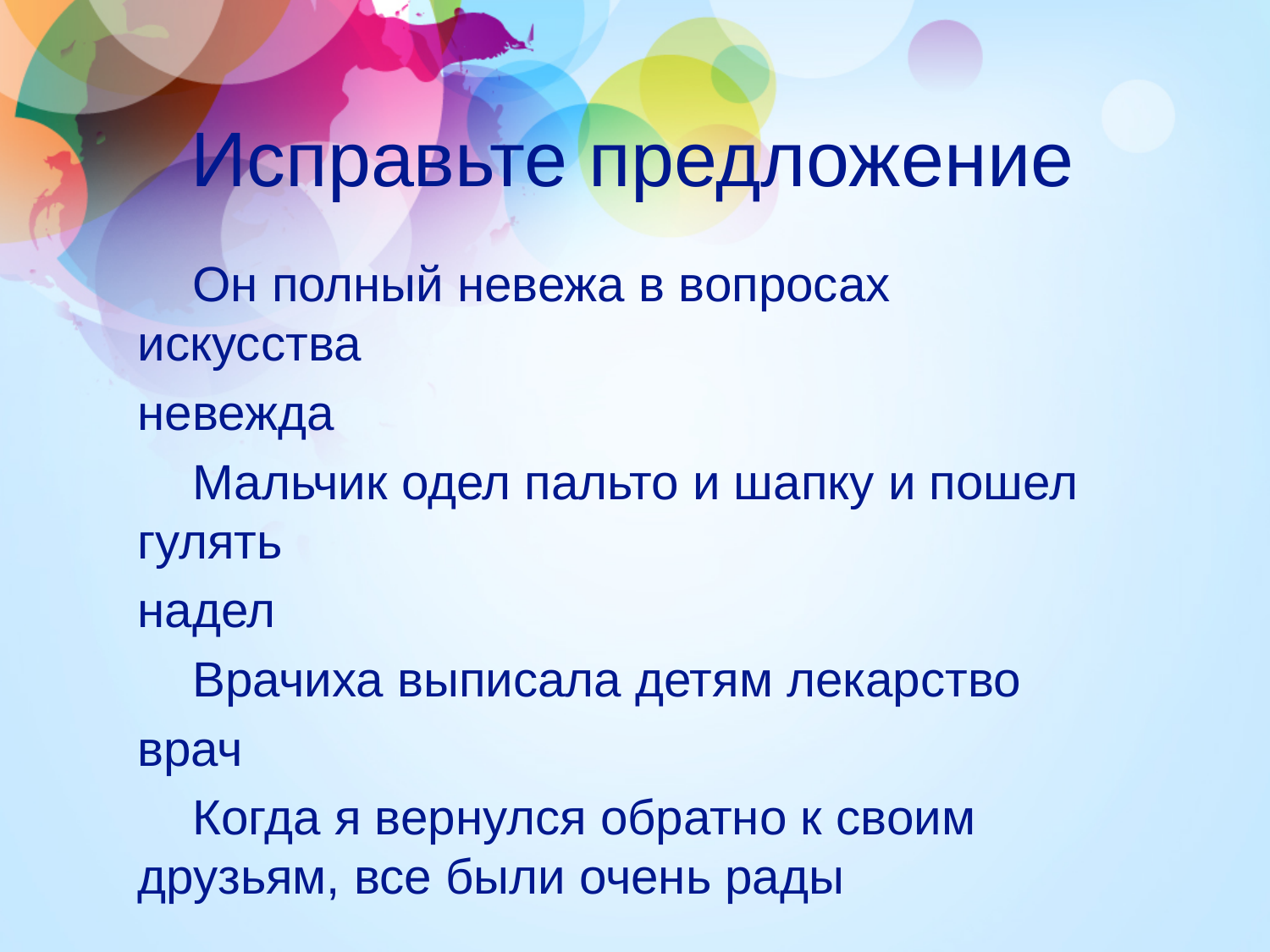

# Исправьте предложение
    Он полный невежа в вопросах искусства
невежда
    Мальчик одел пальто и шапку и пошел гулять
надел
    Врачиха выписала детям лекарство
врач
    Когда я вернулся обратно к своим друзьям, все были очень рады